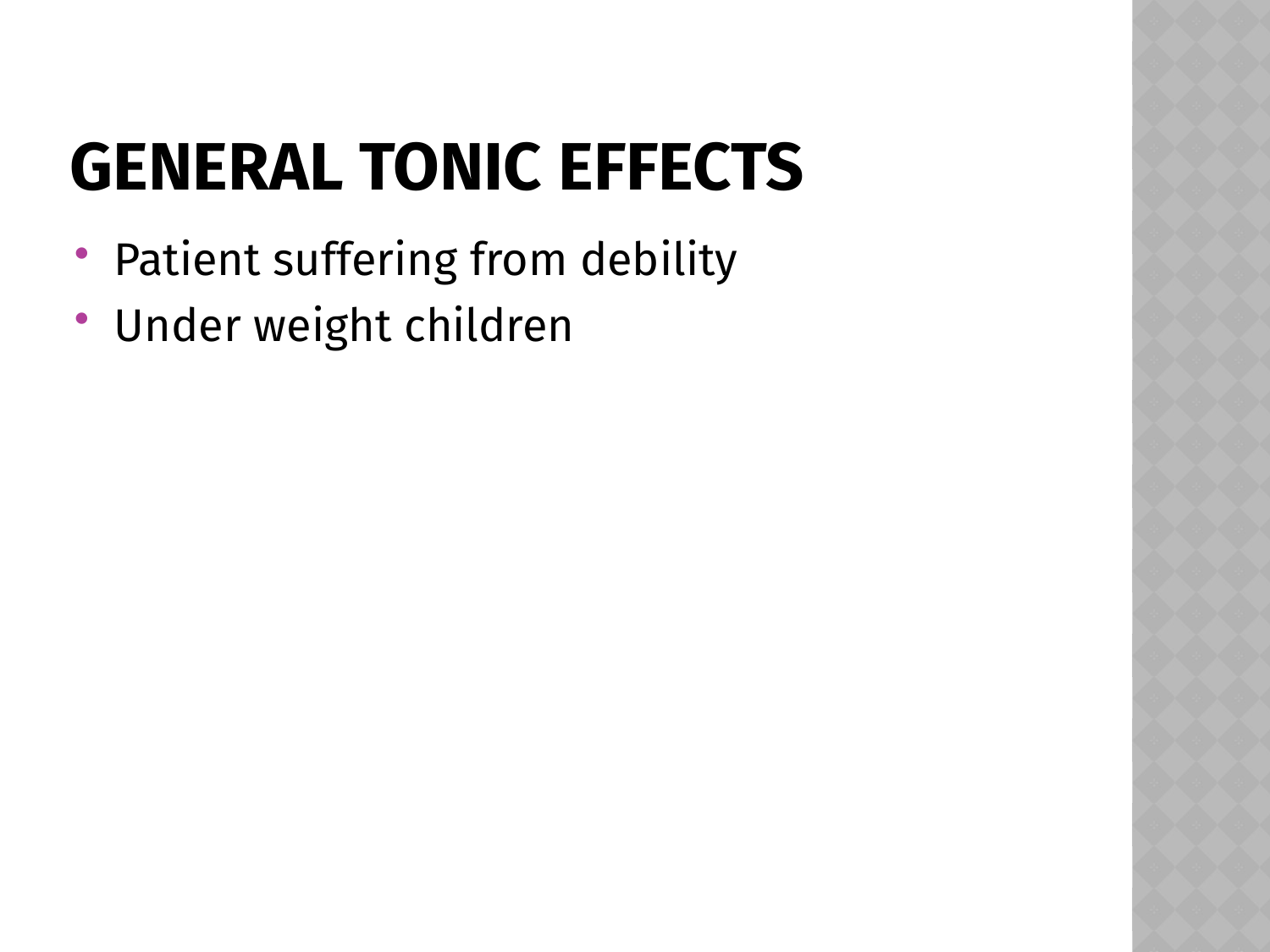

# General tonic effects
Patient suffering from debility
Under weight children